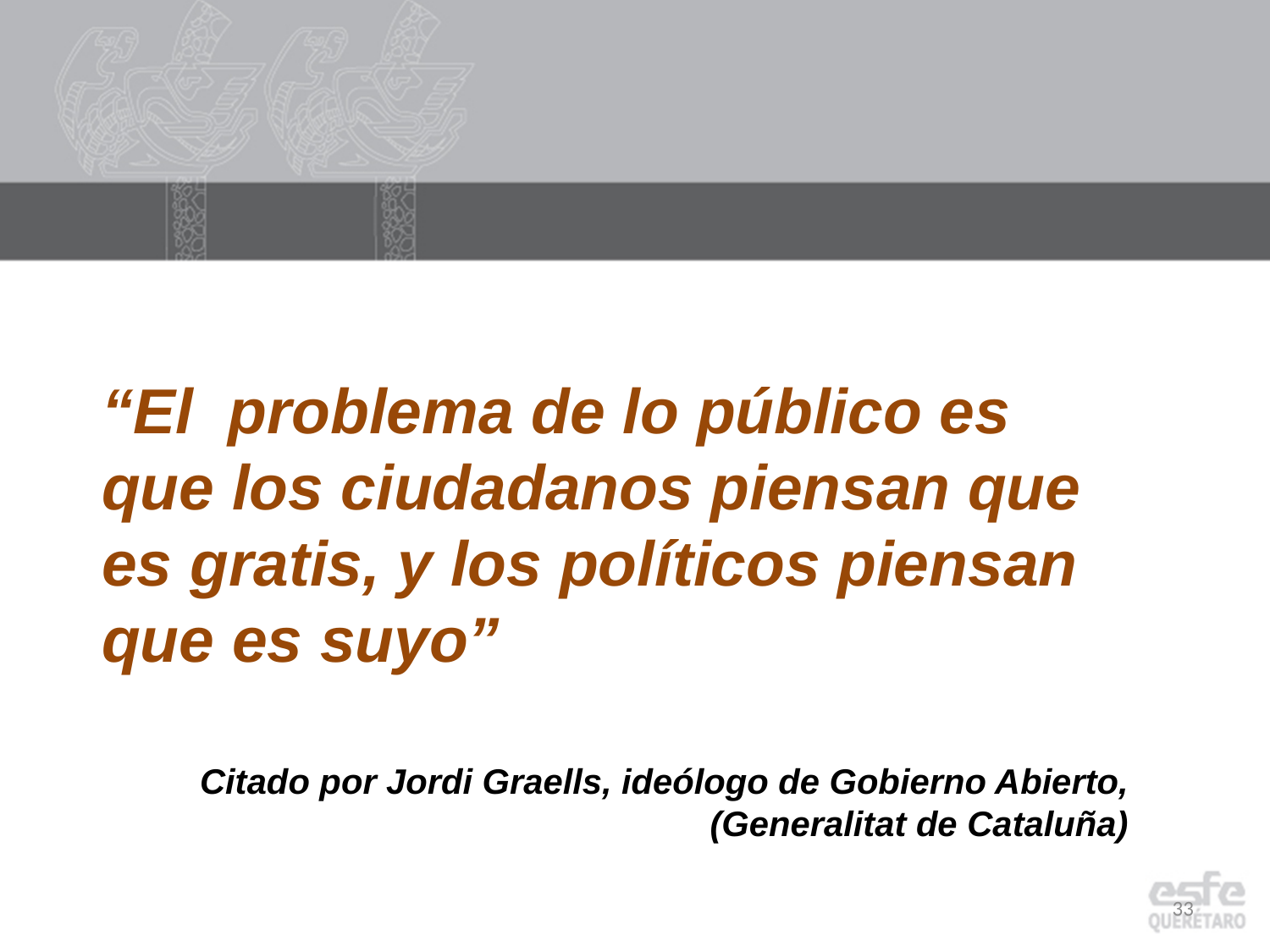

“El  problema de lo público es que los ciudadanos piensan que es gratis, y los políticos piensan que es suyo”

Citado por Jordi Graells, ideólogo de Gobierno Abierto, (Generalitat de Cataluña)
33